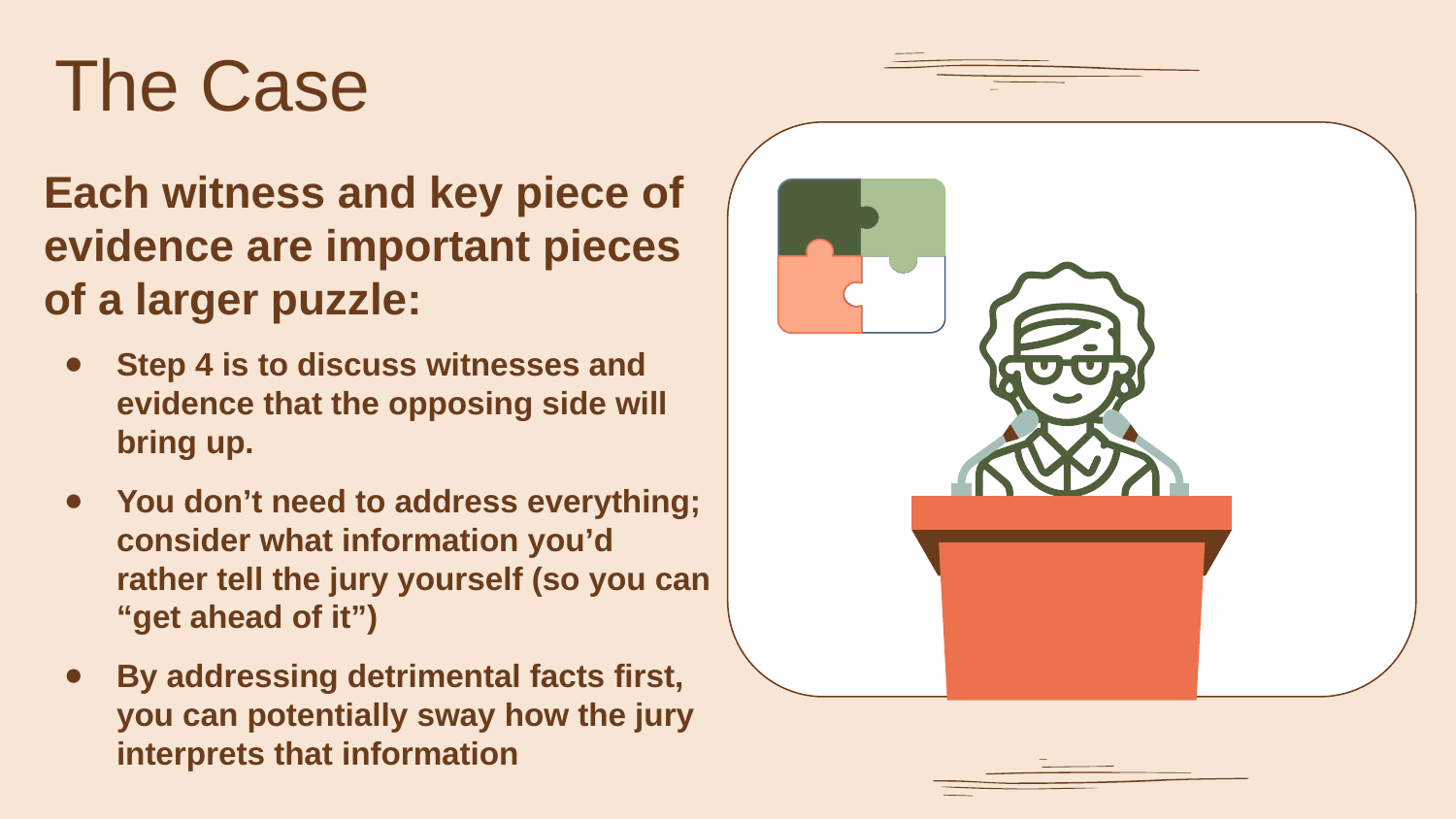

# The Case

Each witness and key piece of evidence are important pieces of a larger puzzle:
Step 4 is to discuss witnesses and evidence that the opposing side will bring up.
You don’t need to address everything; consider what information you’d rather tell the jury yourself (so you can “get ahead of it”)
By addressing detrimental facts first, you can potentially sway how the jury interprets that information